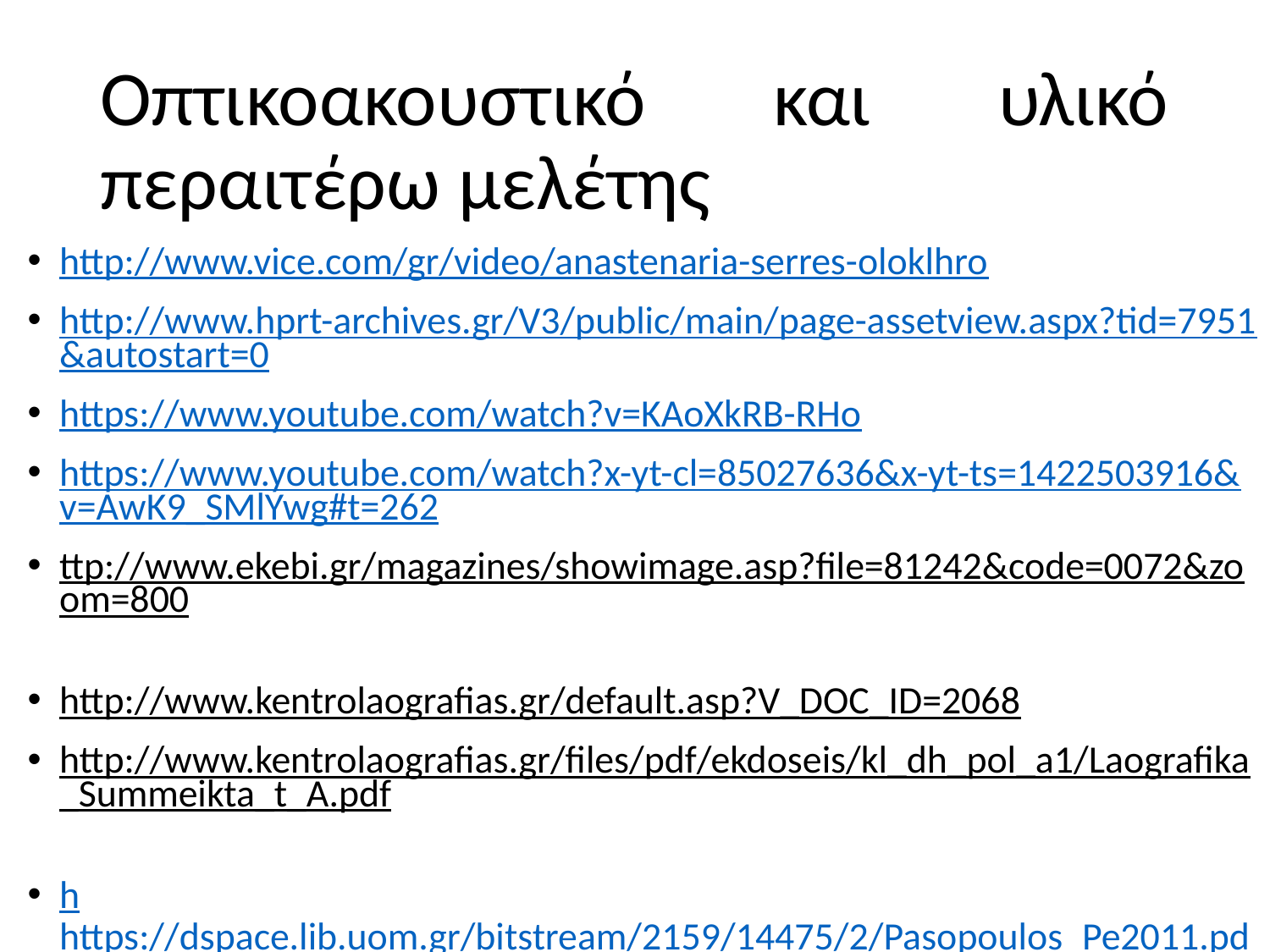

# Οπτικοακουστικό και υλικό περαιτέρω μελέτης
http://www.vice.com/gr/video/anastenaria-serres-oloklhro
http://www.hprt-archives.gr/V3/public/main/page-assetview.aspx?tid=7951&autostart=0
https://www.youtube.com/watch?v=KAoXkRB-RHo
https://www.youtube.com/watch?x-yt-cl=85027636&x-yt-ts=1422503916&v=AwK9_SMlYwg#t=262
ttp://www.ekebi.gr/magazines/showimage.asp?file=81242&code=0072&zoom=800
http://www.kentrolaografias.gr/default.asp?V_DOC_ID=2068
http://www.kentrolaografias.gr/files/pdf/ekdoseis/kl_dh_pol_a1/Laografika_Summeikta_t_A.pdf
hhttps://dspace.lib.uom.gr/bitstream/2159/14475/2/Pasopoulos_Pe2011.pdf
http://www.e-istoria.com/m45.html